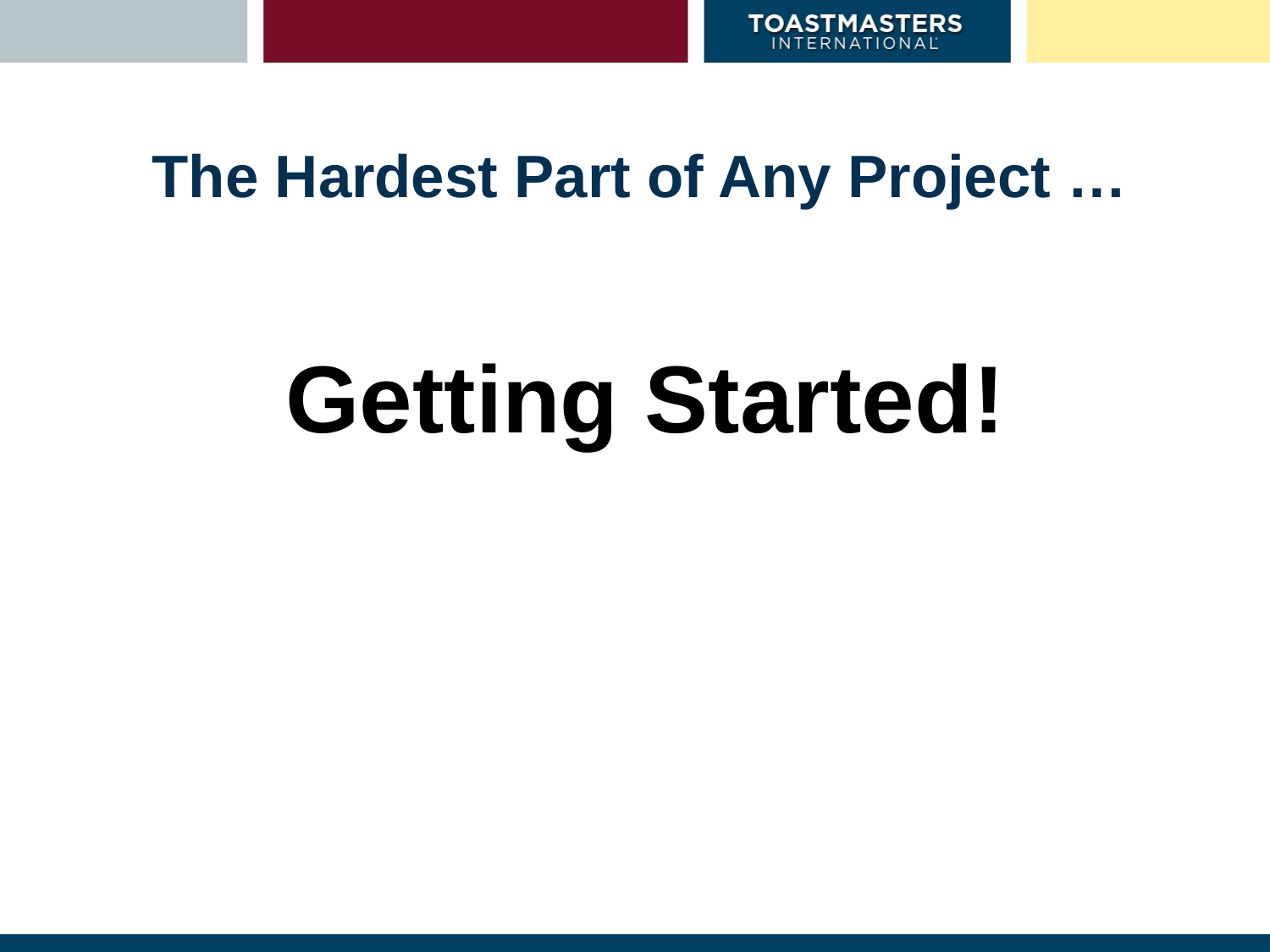

# The Hardest Part of Any Project …

Getting Started!